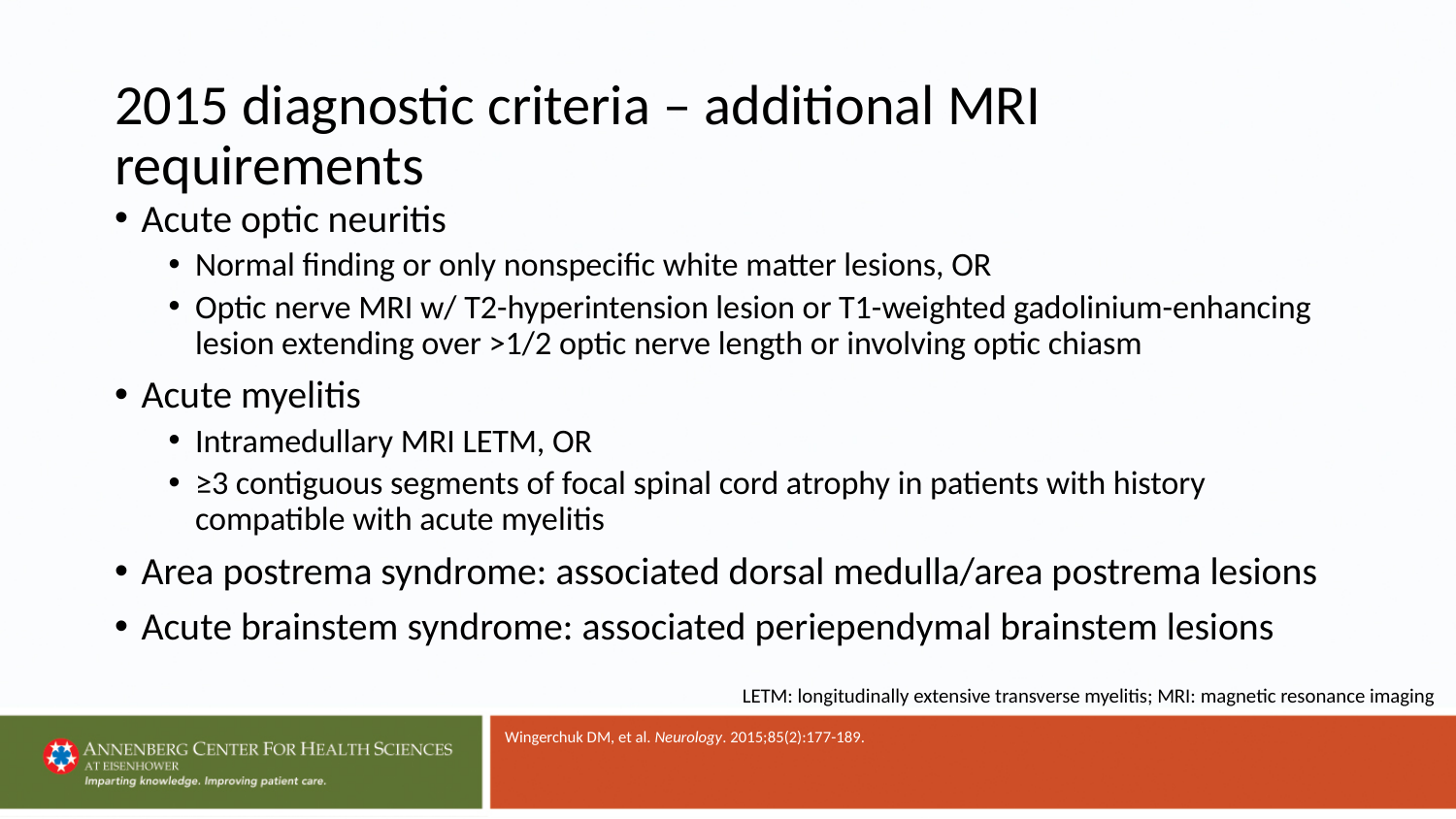

# 2015 diagnostic criteria – additional MRI requirements
Acute optic neuritis
Normal finding or only nonspecific white matter lesions, OR
Optic nerve MRI w/ T2-hyperintension lesion or T1-weighted gadolinium-enhancing lesion extending over >1/2 optic nerve length or involving optic chiasm
Acute myelitis
Intramedullary MRI LETM, OR
≥3 contiguous segments of focal spinal cord atrophy in patients with history compatible with acute myelitis
Area postrema syndrome: associated dorsal medulla/area postrema lesions
Acute brainstem syndrome: associated periependymal brainstem lesions
LETM: longitudinally extensive transverse myelitis; MRI: magnetic resonance imaging
Wingerchuk DM, et al. Neurology. 2015;85(2):177-189.